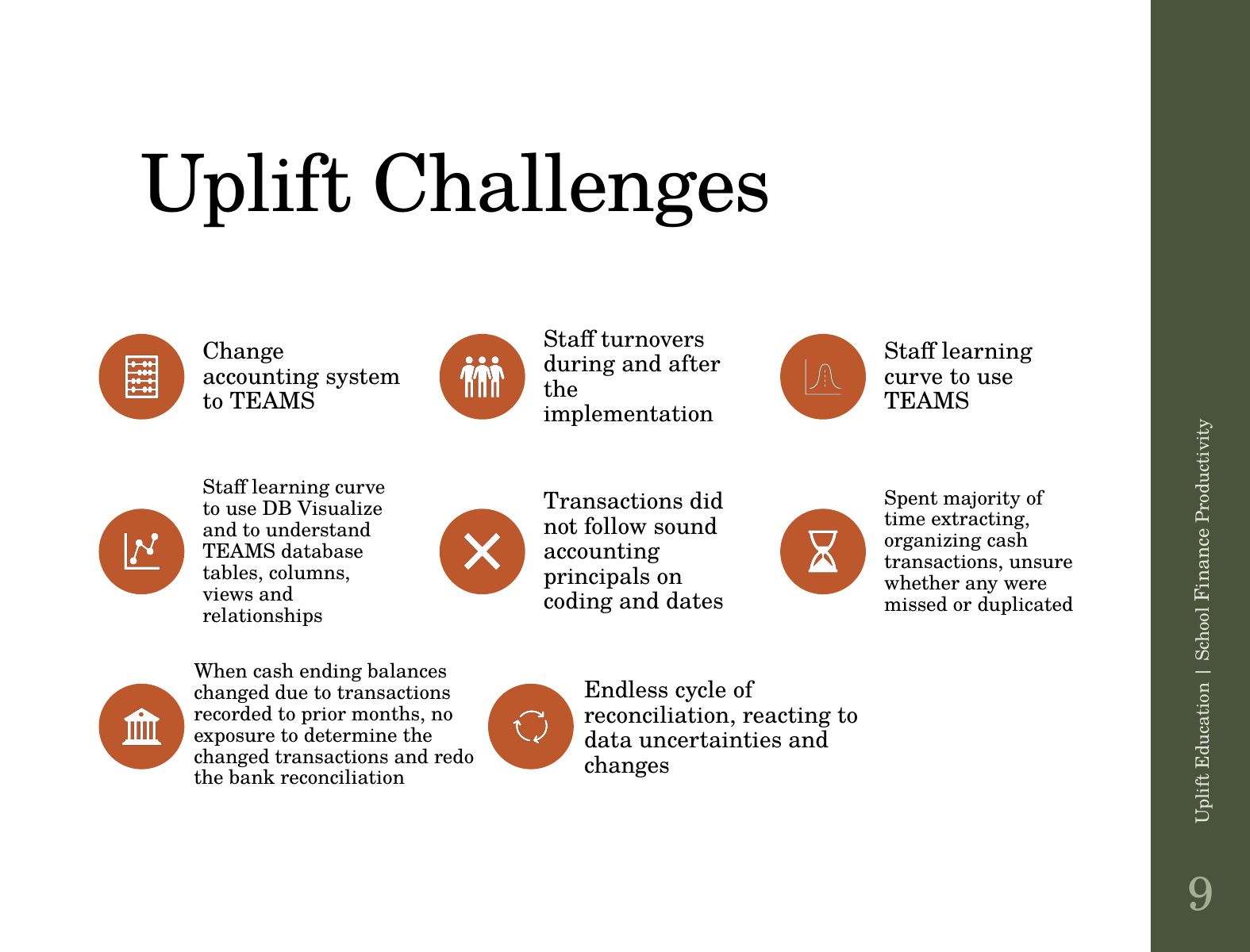

# Uplift Challenges
Change accounting system to TEAMS
Staff turnovers during and after the implementation
Staff learning curve to use TEAMS
Staff learning curve to use DB Visualize and to understand TEAMS database tables, columns, views and relationships
Transactions did not follow sound accounting principals on coding and dates
Spent majority of time extracting, organizing cash transactions, unsure whether any were missed or duplicated
When cash ending balances changed due to transactions recorded to prior months, no exposure to determine the changed transactions and redo the bank reconciliation
Endless cycle of reconciliation, reacting to data uncertainties and changes
Uplift Education | School Finance Productivity
9